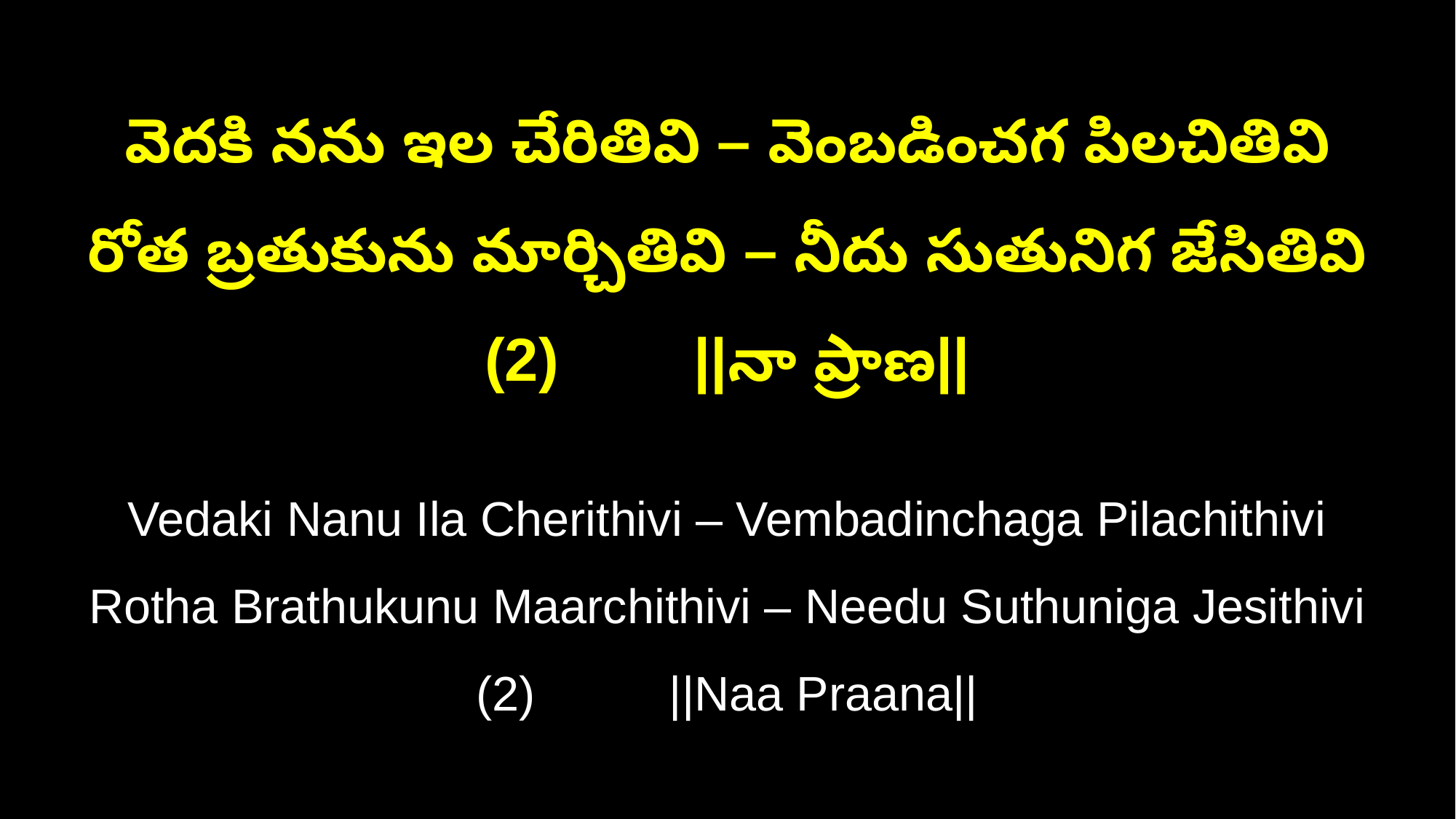

వెదకి నను ఇల చేరితివి – వెంబడించగ పిలచితివి
రోత బ్రతుకును మార్చితివి – నీదు సుతునిగ జేసితివి (2)        ||నా ప్రాణ||
Vedaki Nanu Ila Cherithivi – Vembadinchaga Pilachithivi
Rotha Brathukunu Maarchithivi – Needu Suthuniga Jesithivi (2)          ||Naa Praana||